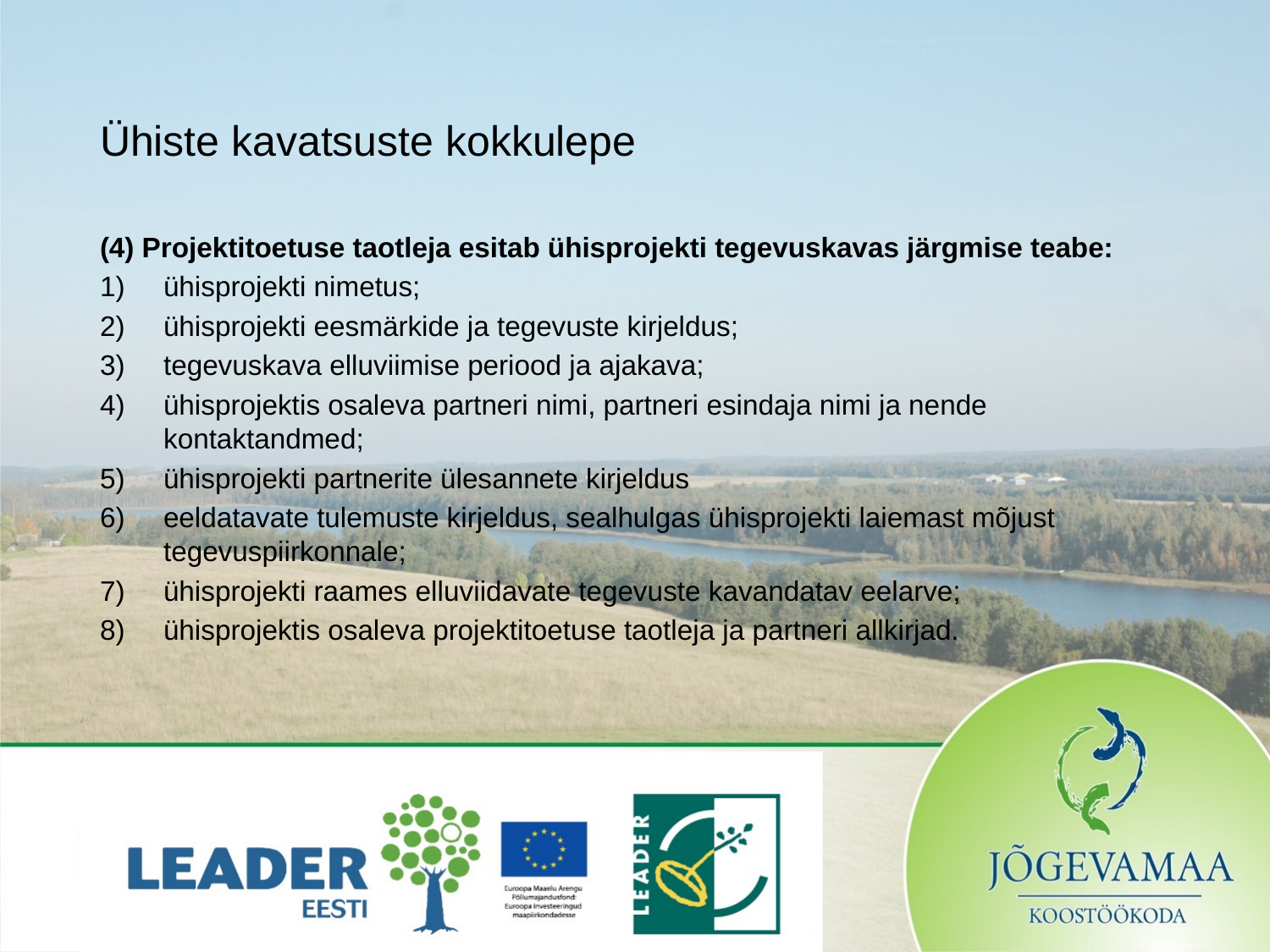

# Ühiste kavatsuste kokkulepe
(4) Projektitoetuse taotleja esitab ühisprojekti tegevuskavas järgmise teabe:
ühisprojekti nimetus;
ühisprojekti eesmärkide ja tegevuste kirjeldus;
tegevuskava elluviimise periood ja ajakava;
ühisprojektis osaleva partneri nimi, partneri esindaja nimi ja nende kontaktandmed;
ühisprojekti partnerite ülesannete kirjeldus
eeldatavate tulemuste kirjeldus, sealhulgas ühisprojekti laiemast mõjust tegevuspiirkonnale;
ühisprojekti raames elluviidavate tegevuste kavandatav eelarve;
ühisprojektis osaleva projektitoetuse taotleja ja partneri allkirjad.